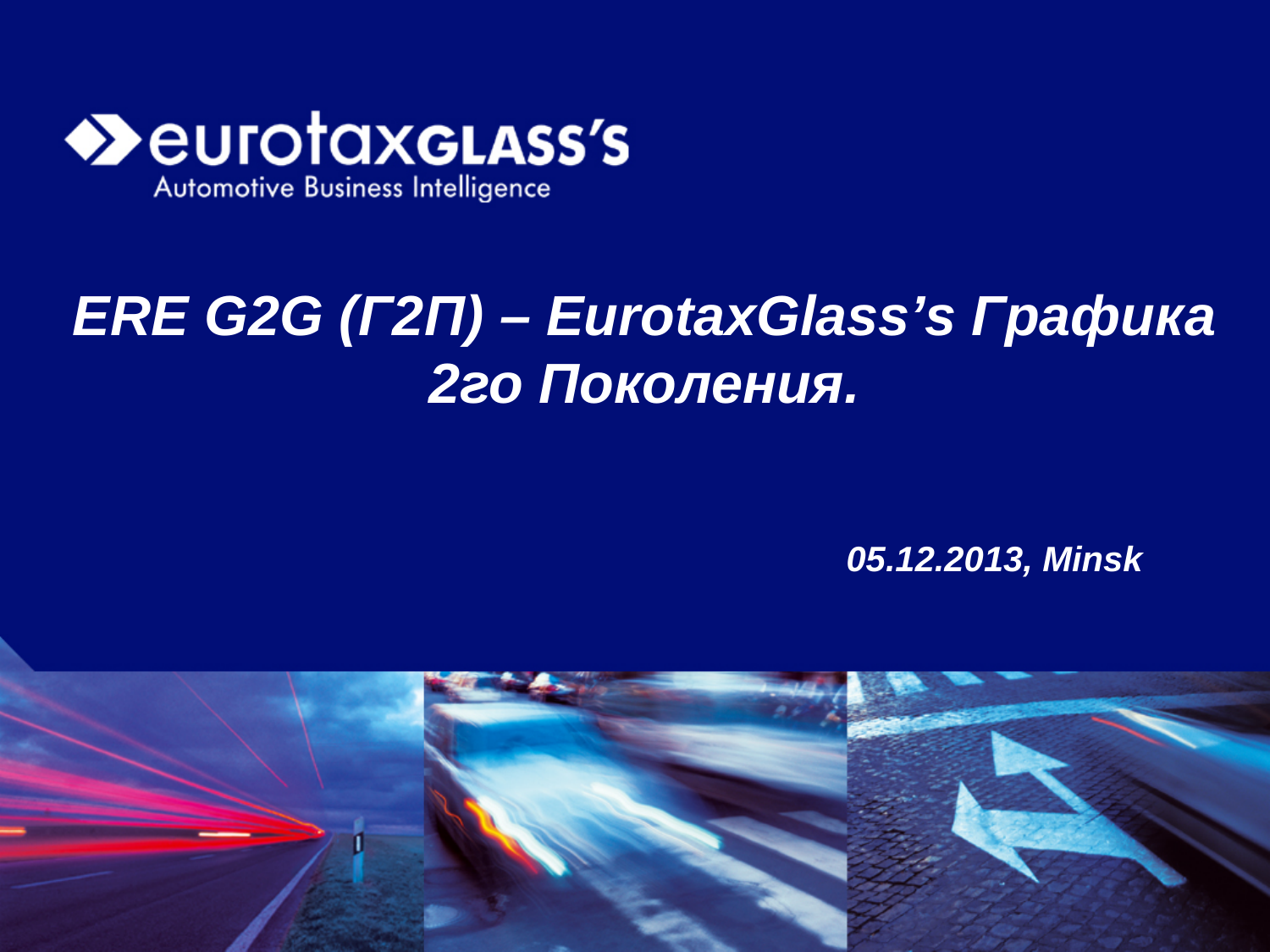

# ERE G2G (Г2П) – EurotaxGlass’s Графика 2го Поколения.
05.12.2013, Minsk